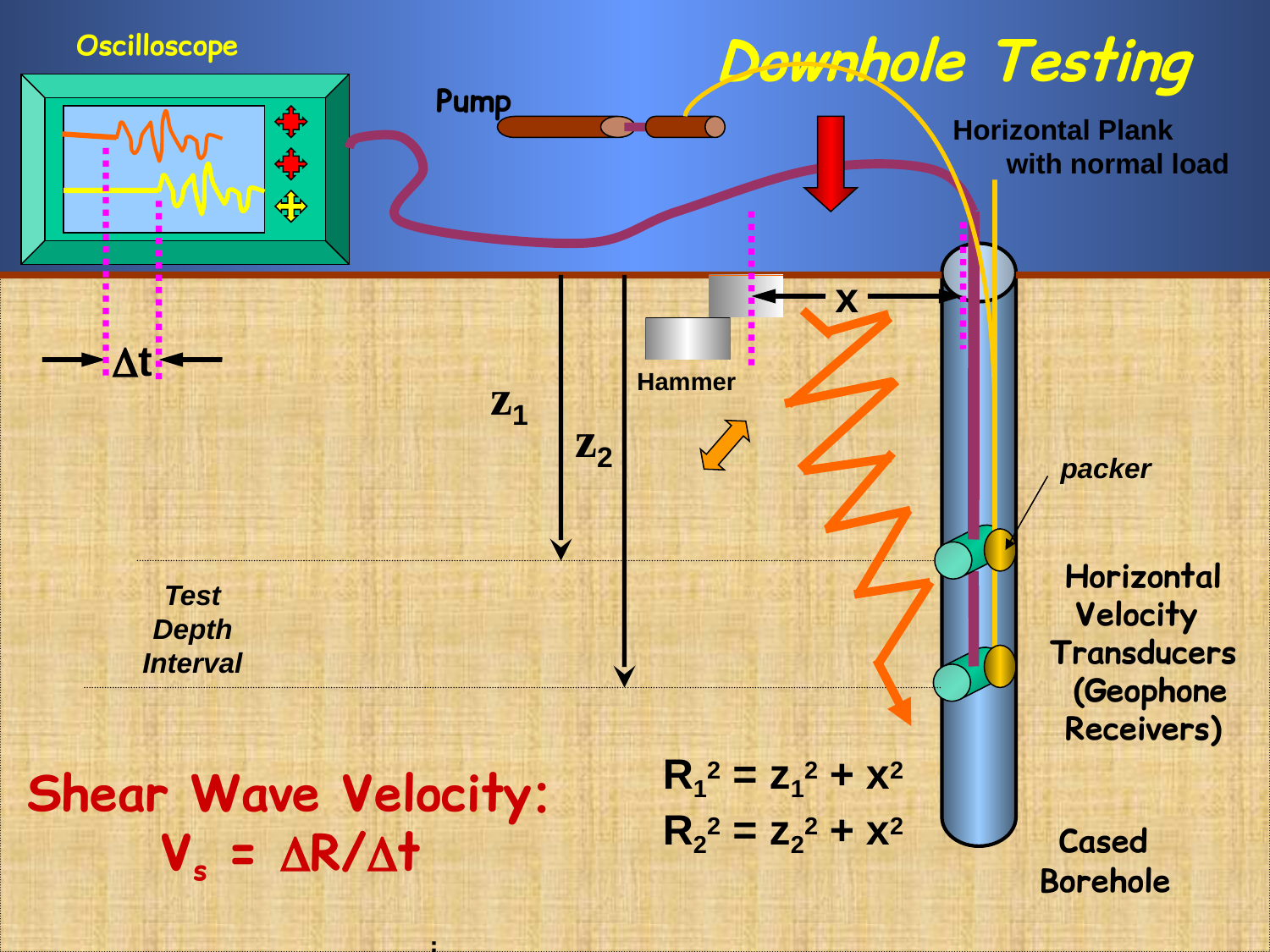

Oscilloscope
# Downhole Testing

Pump

packer

Horizontal Plank
              with normal load

Horizontal
Velocity
Transducers
 (Geophone
Receivers)

x

Δt

z1
z2
R12 = z12 + x2
R22 = z22 + x2
Shear Wave Velocity:
Vs = ΔR/Δt

Hammer

Test
Depth
Interval

 Cased
Borehole

Δx